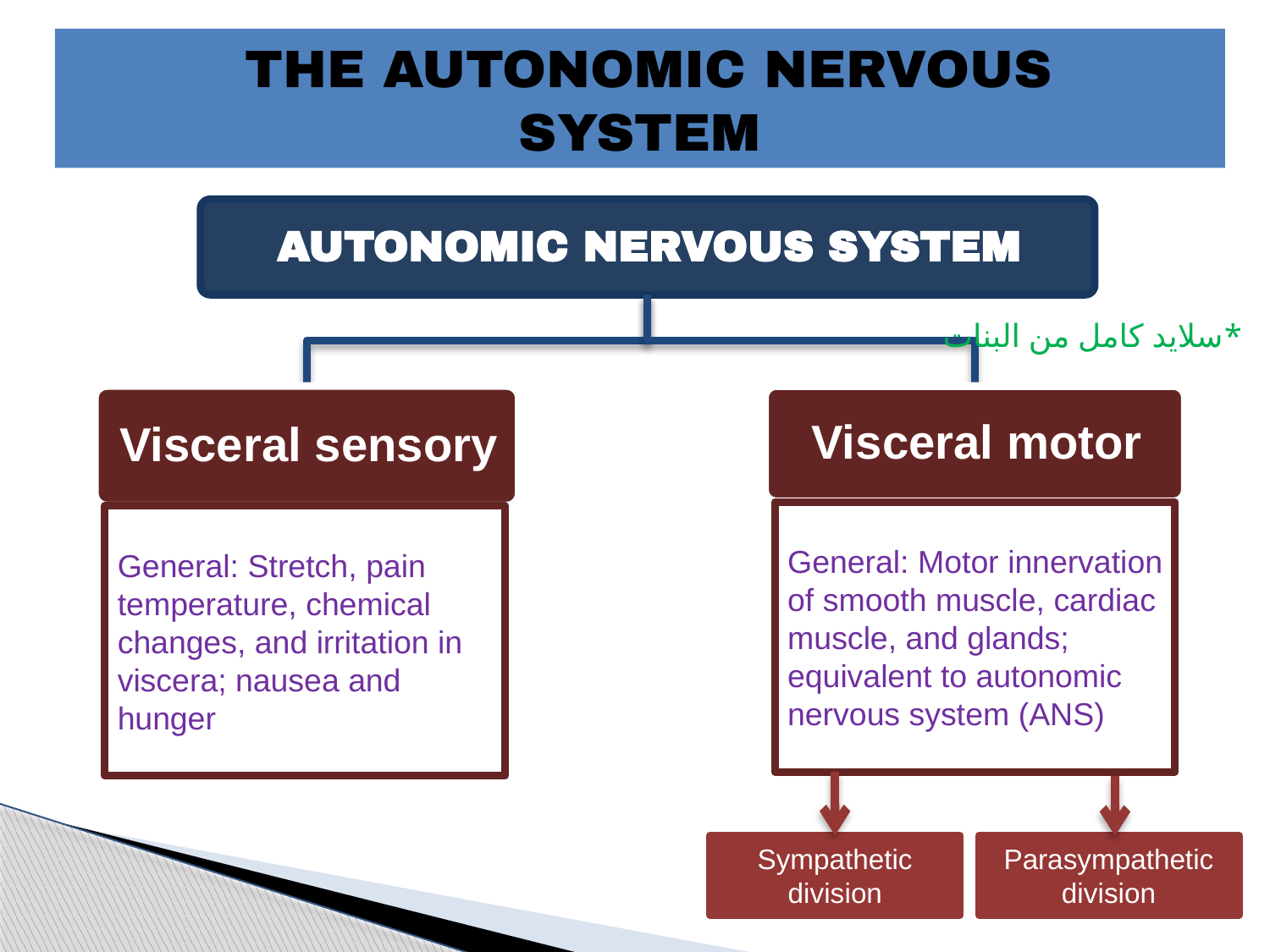

THE AUTONOMIC NERVOUS
SYSTEM
AUTONOMIC NERVOUS SYSTEM
Visceral sensory
Visceral motor
*سلايد كامل من البنات

General: Motor innervation of smooth muscle, cardiac muscle, and glands; equivalent to autonomic nervous system (ANS)
General: Stretch, pain temperature, chemical changes, and irritation in viscera; nausea and hunger
Sympathetic division
Parasympathetic division